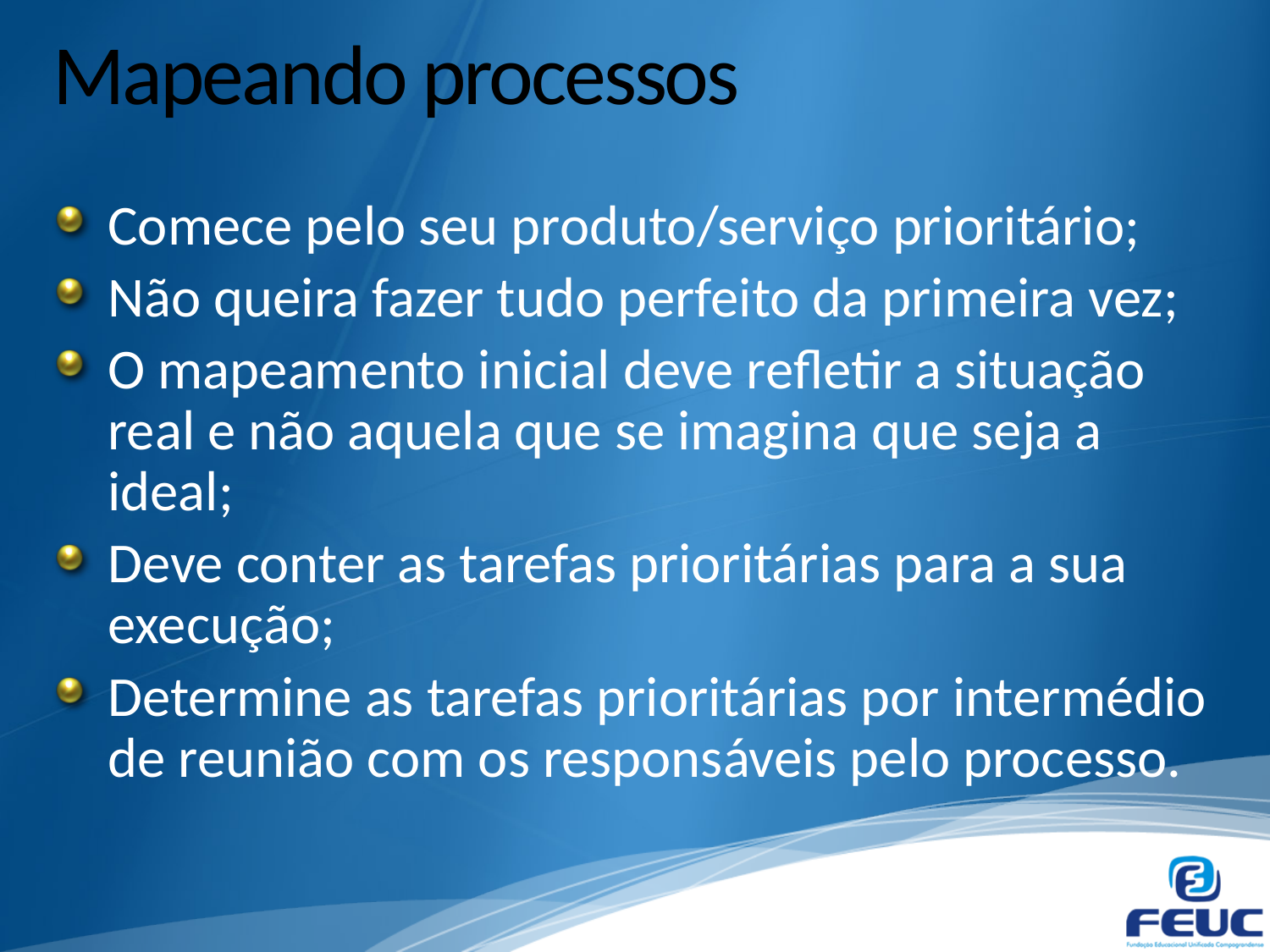

# Mapeando processos
Comece pelo seu produto/serviço prioritário;
Não queira fazer tudo perfeito da primeira vez;
O mapeamento inicial deve refletir a situação real e não aquela que se imagina que seja a ideal;
Deve conter as tarefas prioritárias para a sua execução;
Determine as tarefas prioritárias por intermédio de reunião com os responsáveis pelo processo.